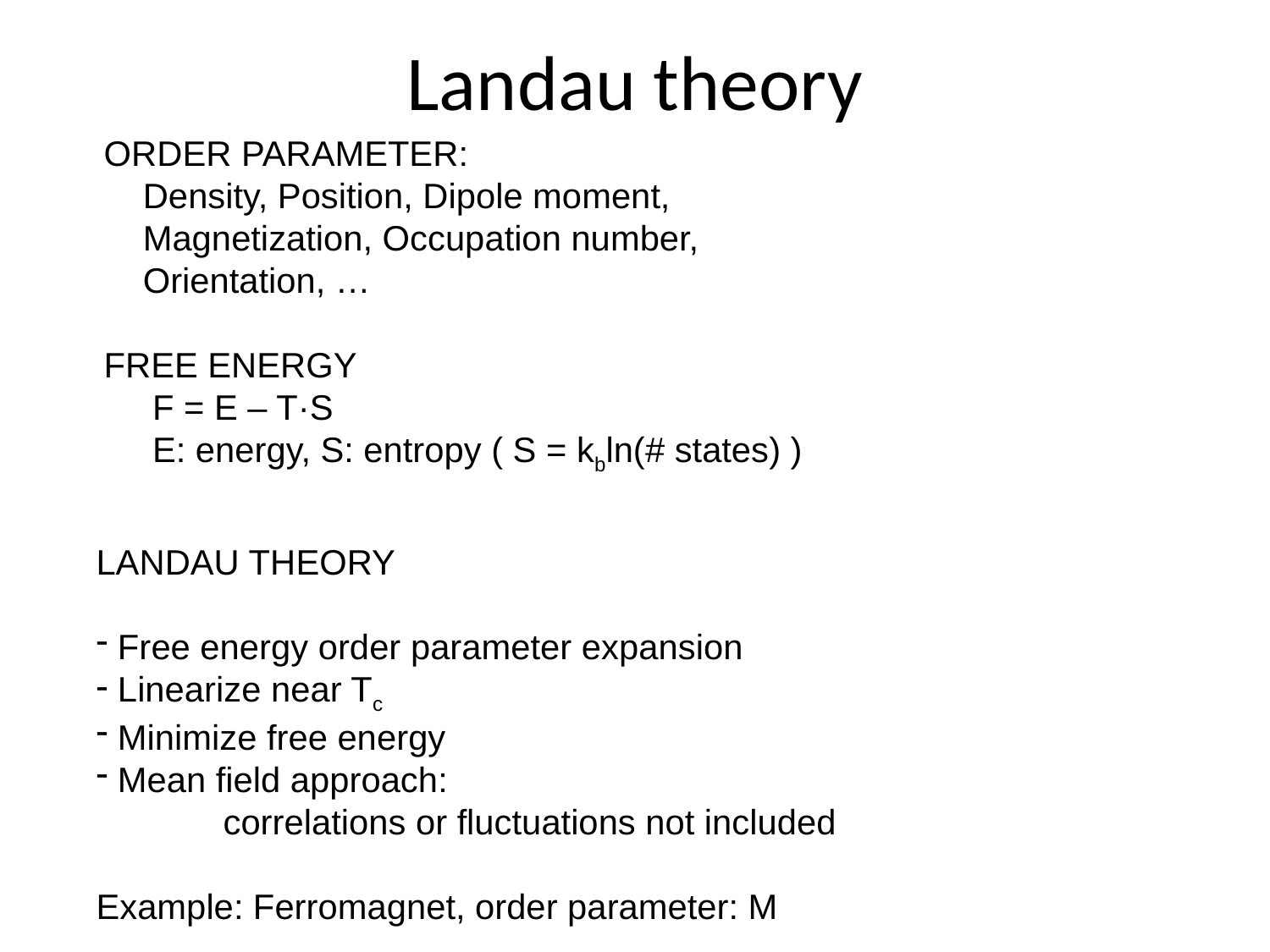

# Landau theory
ORDER PARAMETER:
    Density, Position, Dipole moment,
    Magnetization, Occupation number,
    Orientation, …

FREE ENERGY
     F = E – T·S
     E: energy, S: entropy ( S = kbln(# states) )
LANDAU THEORY

 Free energy order parameter expansion
 Linearize near Tc
 Minimize free energy
 Mean field approach:
	correlations or fluctuations not included

Example: Ferromagnet, order parameter: M